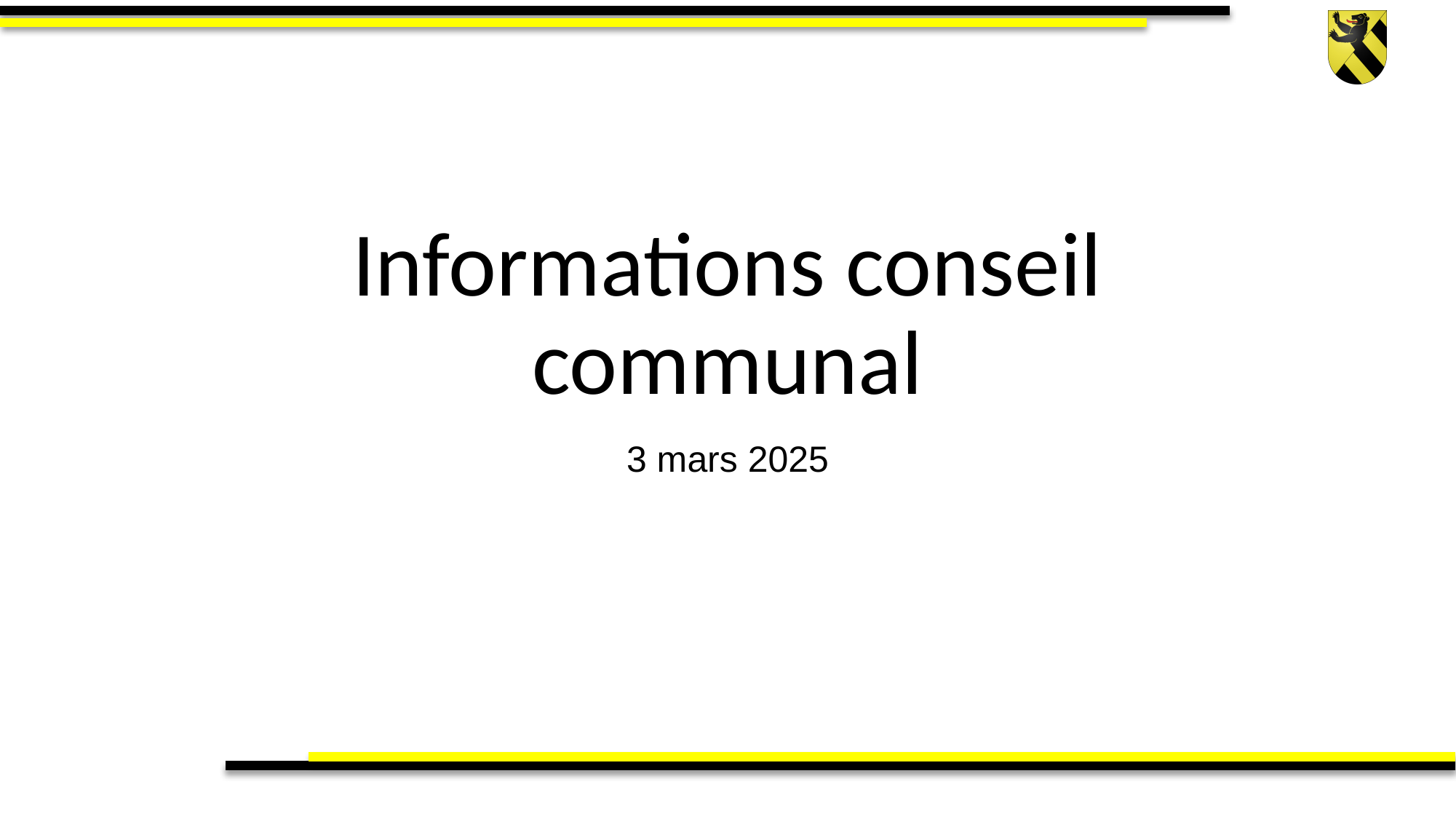

# Informations conseil communal
3 mars 2025